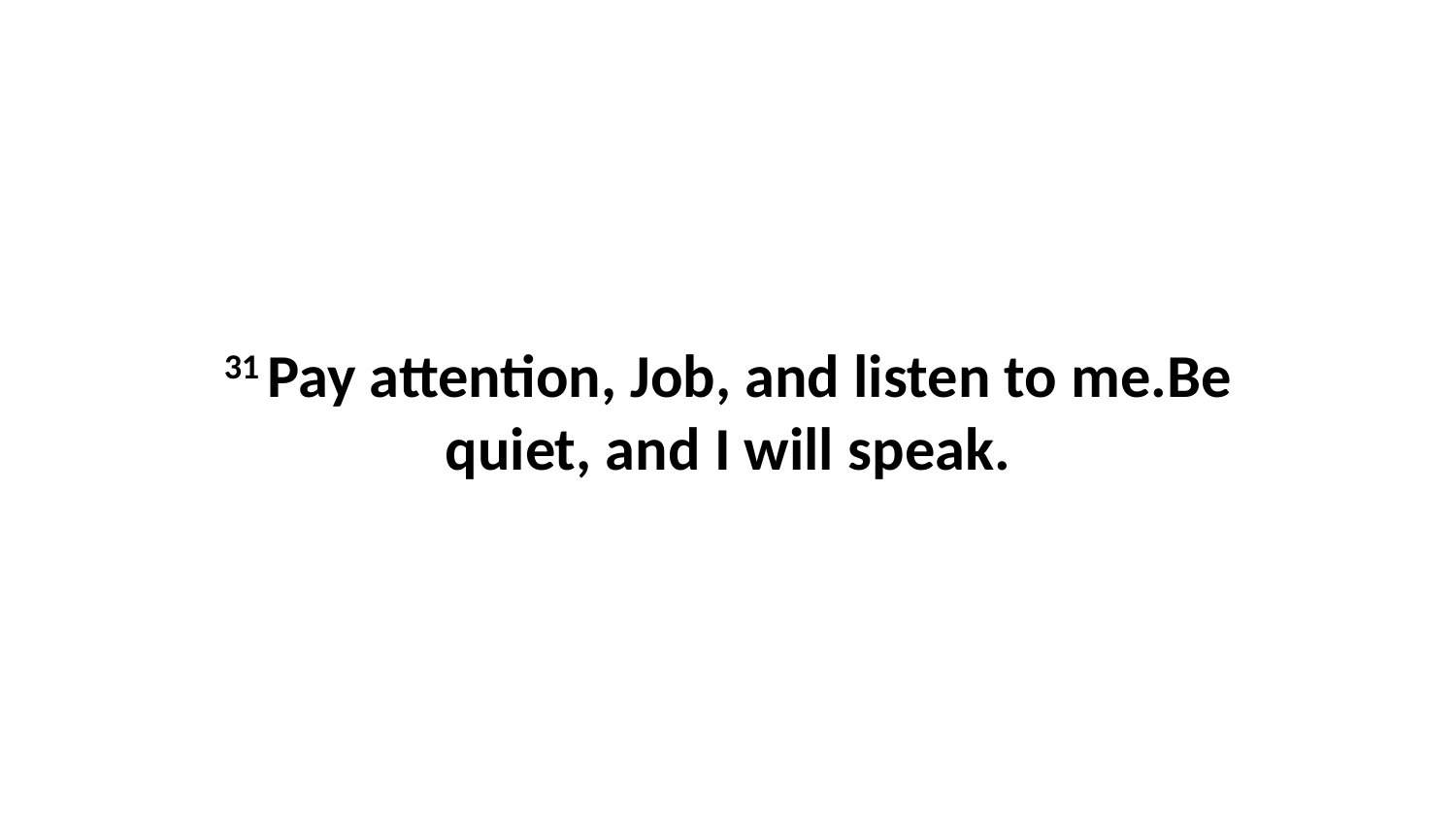

31 Pay attention, Job, and listen to me.Be quiet, and I will speak.